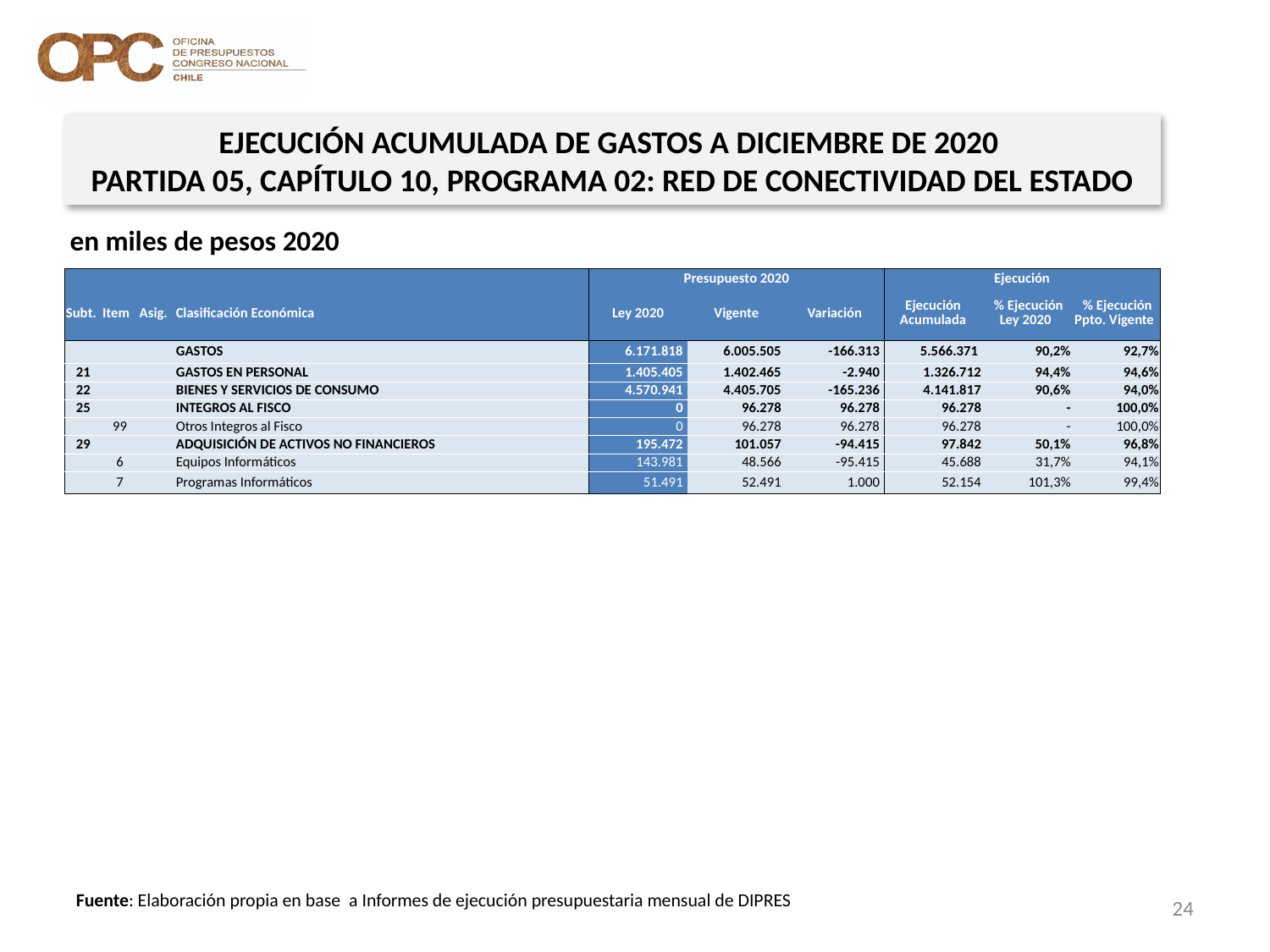

EJECUCIÓN ACUMULADA DE GASTOS A DICIEMBRE DE 2020
PARTIDA 05, CAPÍTULO 10, PROGRAMA 02: RED DE CONECTIVIDAD DEL ESTADO
en miles de pesos 2020
|  |  |  |  | Presupuesto 2020 |  |  | Ejecución |  |  |
| --- | --- | --- | --- | --- | --- | --- | --- | --- | --- |
| Subt. | Item | Asig. | Clasificación Económica | Ley 2020 | Vigente | Variación | Ejecución Acumulada | % Ejecución Ley 2020 | % Ejecución Ppto. Vigente |
|  |  |  | GASTOS | 6.171.818 | 6.005.505 | -166.313 | 5.566.371 | 90,2% | 92,7% |
| 21 |  |  | GASTOS EN PERSONAL | 1.405.405 | 1.402.465 | -2.940 | 1.326.712 | 94,4% | 94,6% |
| 22 |  |  | BIENES Y SERVICIOS DE CONSUMO | 4.570.941 | 4.405.705 | -165.236 | 4.141.817 | 90,6% | 94,0% |
| 25 |  |  | INTEGROS AL FISCO | 0 | 96.278 | 96.278 | 96.278 | - | 100,0% |
|  | 99 |  | Otros Integros al Fisco | 0 | 96.278 | 96.278 | 96.278 | - | 100,0% |
| 29 |  |  | ADQUISICIÓN DE ACTIVOS NO FINANCIEROS | 195.472 | 101.057 | -94.415 | 97.842 | 50,1% | 96,8% |
|  | 6 |  | Equipos Informáticos | 143.981 | 48.566 | -95.415 | 45.688 | 31,7% | 94,1% |
|  | 7 |  | Programas Informáticos | 51.491 | 52.491 | 1.000 | 52.154 | 101,3% | 99,4% |
24